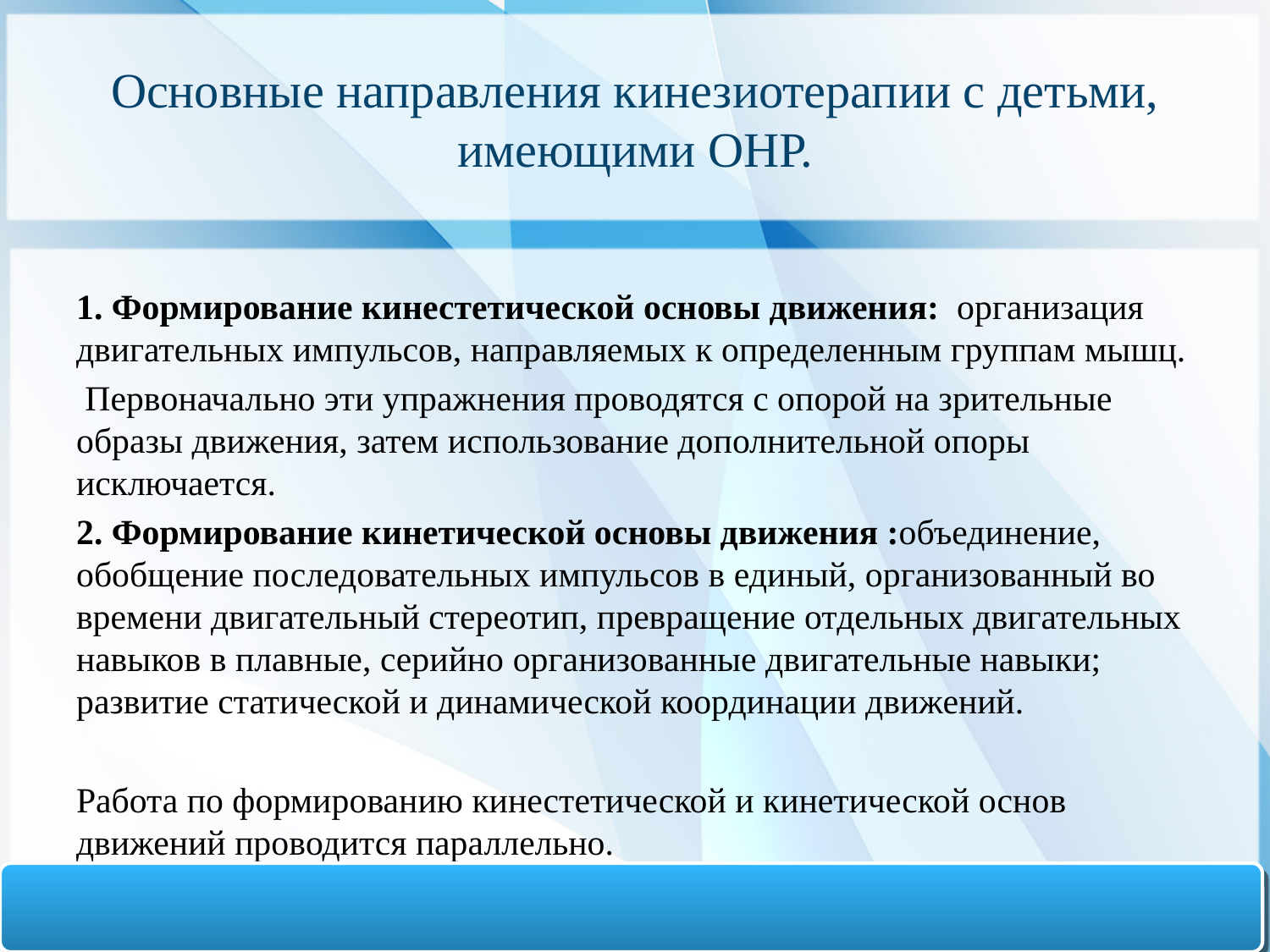

# Основные направления кинезиотерапии с детьми, имеющими ОНР.
1. Формирование кинестетической основы движения:  организация двигательных импульсов, направляемых к определенным группам мышц.
 Первоначально эти упражнения проводятся с опорой на зрительные образы движения, затем использование дополнительной опоры исключается.
2. Формирование кинетической основы движения :объединение, обобщение последовательных импульсов в единый, организованный во времени двигательный стереотип, превращение отдельных двигательных навыков в плавные, серийно организованные двигательные навыки; развитие статической и динамической координации движений.

Работа по формированию кинестетической и кинетической основ  движений проводится параллельно.